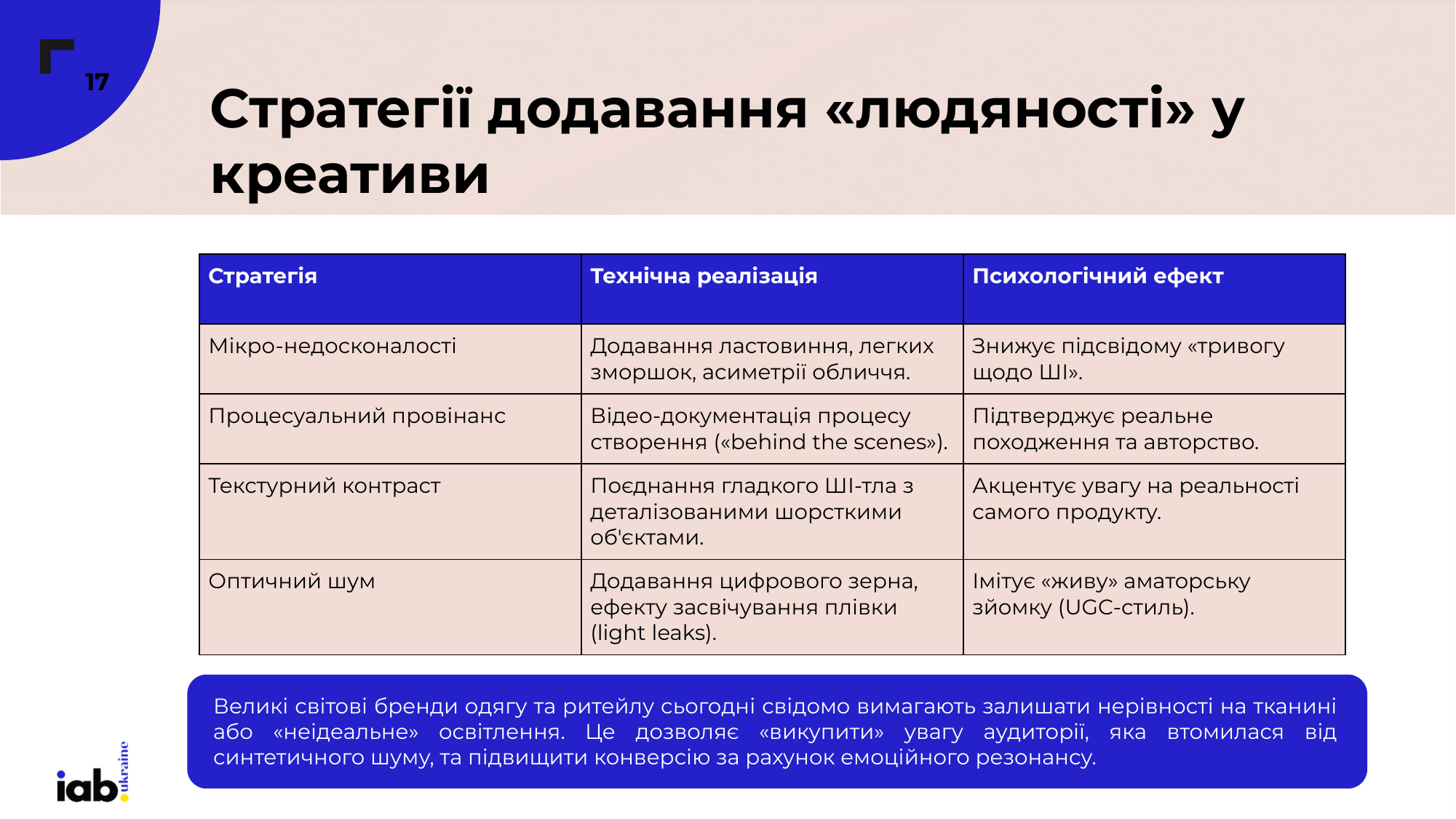

17
# Стратегії додавання «людяності» у креативи

| Стратегія | Технічна реалізація | Психологічний ефект |
| --- | --- | --- |
| Мікро-недосконалості | Додавання ластовиння, легких зморшок, асиметрії обличчя. | Знижує підсвідому «тривогу щодо ШІ». |
| Процесуальний провінанс | Відео-документація процесу створення («behind the scenes»). | Підтверджує реальне походження та авторство. |
| Текстурний контраст | Поєднання гладкого ШІ-тла з деталізованими шорсткими об'єктами. | Акцентує увагу на реальності самого продукту. |
| Оптичний шум | Додавання цифрового зерна, ефекту засвічування плівки (light leaks). | Імітує «живу» аматорську зйомку (UGC-стиль). |

Великі світові бренди одягу та ритейлу сьогодні свідомо вимагають залишати нерівності на тканині або «неідеальне» освітлення. Це дозволяє «викупити» увагу аудиторії, яка втомилася від синтетичного шуму, та підвищити конверсію за рахунок емоційного резонансу.